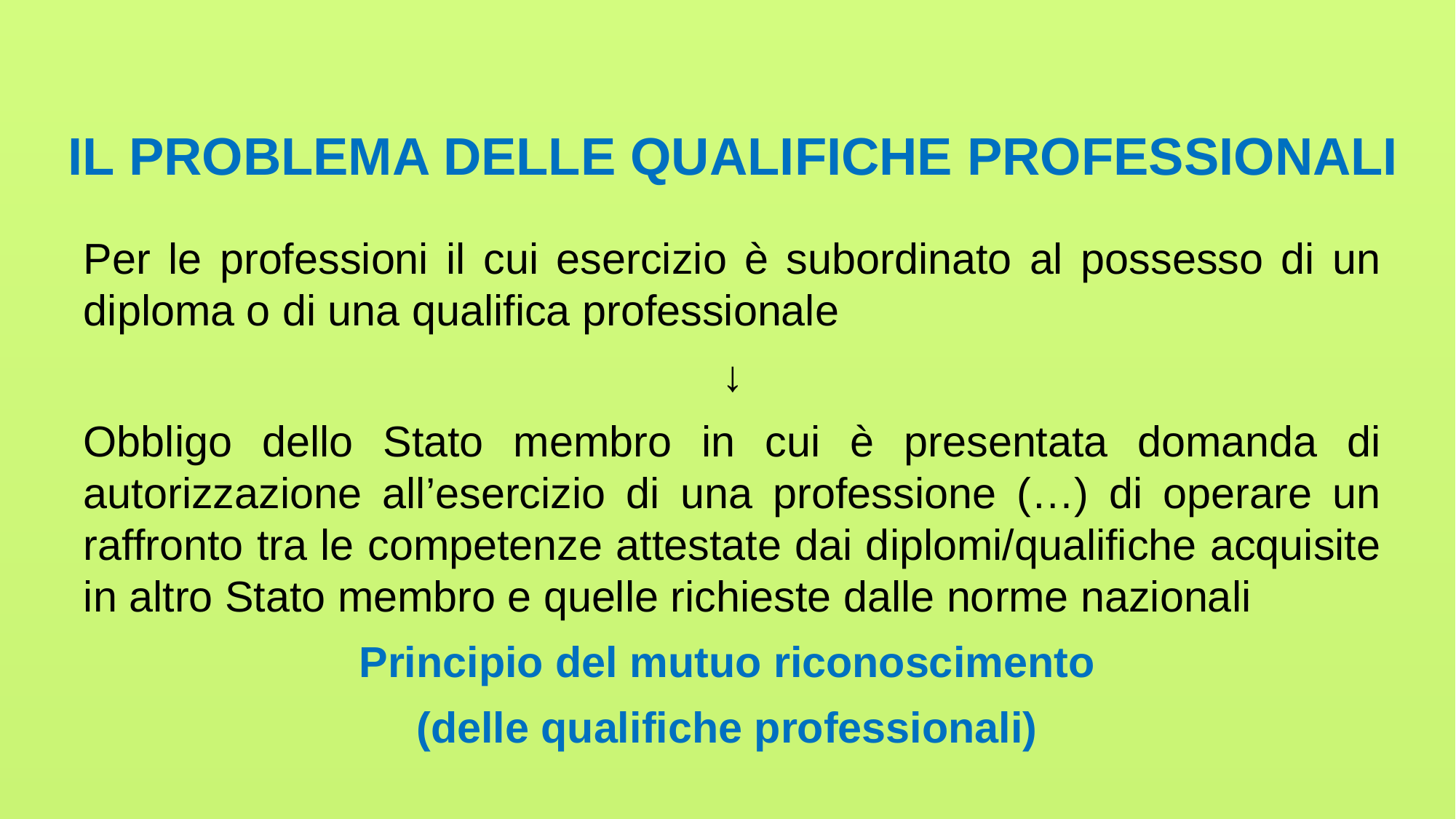

# IL PROBLEMA DELLE QUALIFICHE PROFESSIONALI
Per le professioni il cui esercizio è subordinato al possesso di un diploma o di una qualifica professionale
↓
Obbligo dello Stato membro in cui è presentata domanda di autorizzazione all’esercizio di una professione (…) di operare un raffronto tra le competenze attestate dai diplomi/qualifiche acquisite in altro Stato membro e quelle richieste dalle norme nazionali
Principio del mutuo riconoscimento
(delle qualifiche professionali)